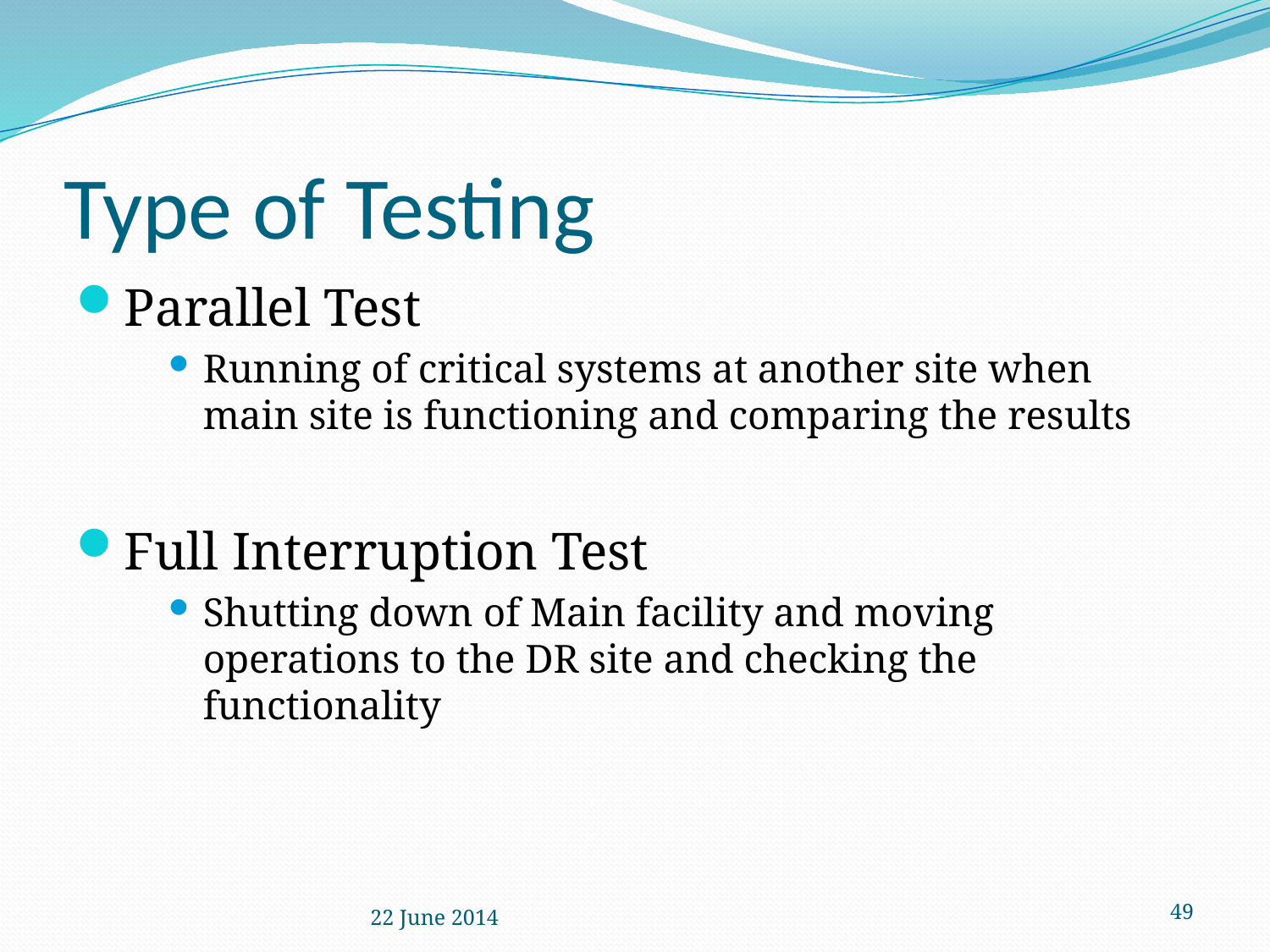

# Type of Testing
Parallel Test
Running of critical systems at another site when main site is functioning and comparing the results

Full Interruption Test
Shutting down of Main facility and moving operations to the DR site and checking the functionality

22 June 2014
49